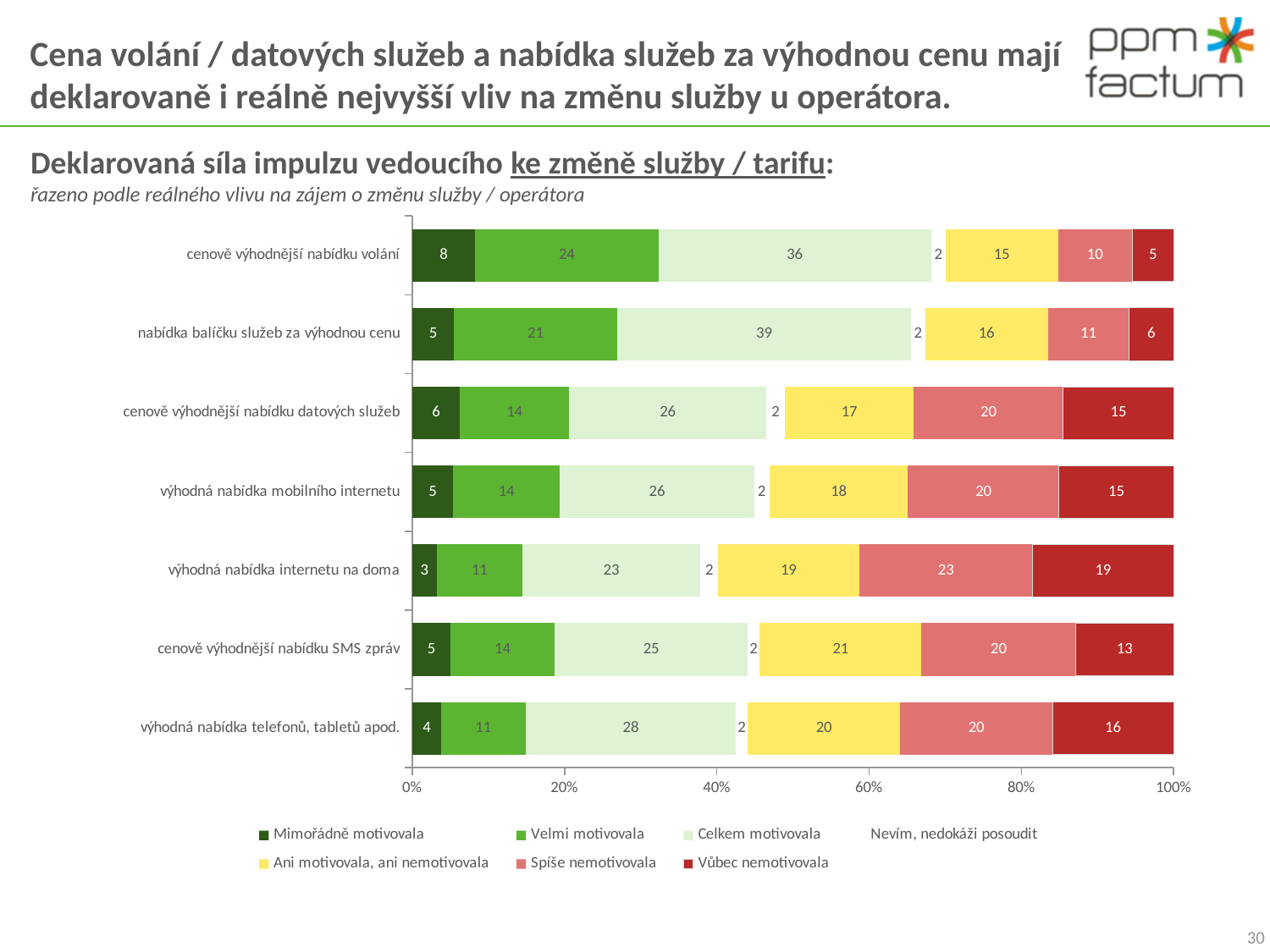

# Cena volání / datových služeb a nabídka služeb za výhodnou cenu mají deklarovaně i reálně nejvyšší vliv na změnu služby u operátora.
Deklarovaná síla impulzu vedoucího ke změně služby / tarifu:
řazeno podle reálného vlivu na zájem o změnu služby / operátora

### Chart

| Category | Mimořádně motivovala | Velmi motivovala | Celkem motivovala | Nevím, nedokáži posoudit | Ani motivovala, ani nemotivovala | Spíše nemotivovala | Vůbec nemotivovala |
|---|---|---|---|---|---|---|---|
| cenově výhodnější nabídku volání | 8.261159227181878 | 24.050632911392402 | 35.84277148567619 | 1.8654230512991334 | 14.79013990672885 | 9.726848767488342 | 5.463024650233178 |
| nabídka balíčku služeb za výhodnou cenu | 5.463024650233178 | 21.45236508994004 | 38.57428381079279 | 1.8654230512991334 | 16.12258494337108 | 10.659560293137915 | 5.862758161225847 |
| cenově výhodnější nabídku datových služeb | 6.262491672218521 | 14.323784143904067 | 25.916055962691544 | 2.3984010659560293 | 16.988674217188535 | 19.5869420386409 | 14.523650899400403 |
| výhodná nabídka mobilního internetu | 5.32978014656895 | 14.057295136575616 | 25.516322451698876 | 1.9986675549633584 | 18.187874750166564 | 19.85343104596934 | 15.056628914057299 |
| výhodná nabídka internetu na doma | 3.1978680879413734 | 11.259160559626922 | 23.384410393071278 | 2.3317788141239166 | 18.520986009327107 | 22.784810126582286 | 18.520986009327107 |
| cenově výhodnější nabídku SMS zpráv | 4.996668887408396 | 13.724183877415053 | 25.316455696202546 | 1.5989340439706858 | 21.252498334443697 | 20.253164556962027 | 12.858094603597605 |
| výhodná nabídka telefonů, tabletů apod. | 3.7974683544303796 | 11.059293804130576 | 27.648234510326443 | 1.5323117921385738 | 20.05329780146569 | 19.98667554963357 | 15.922718187874748 |
30